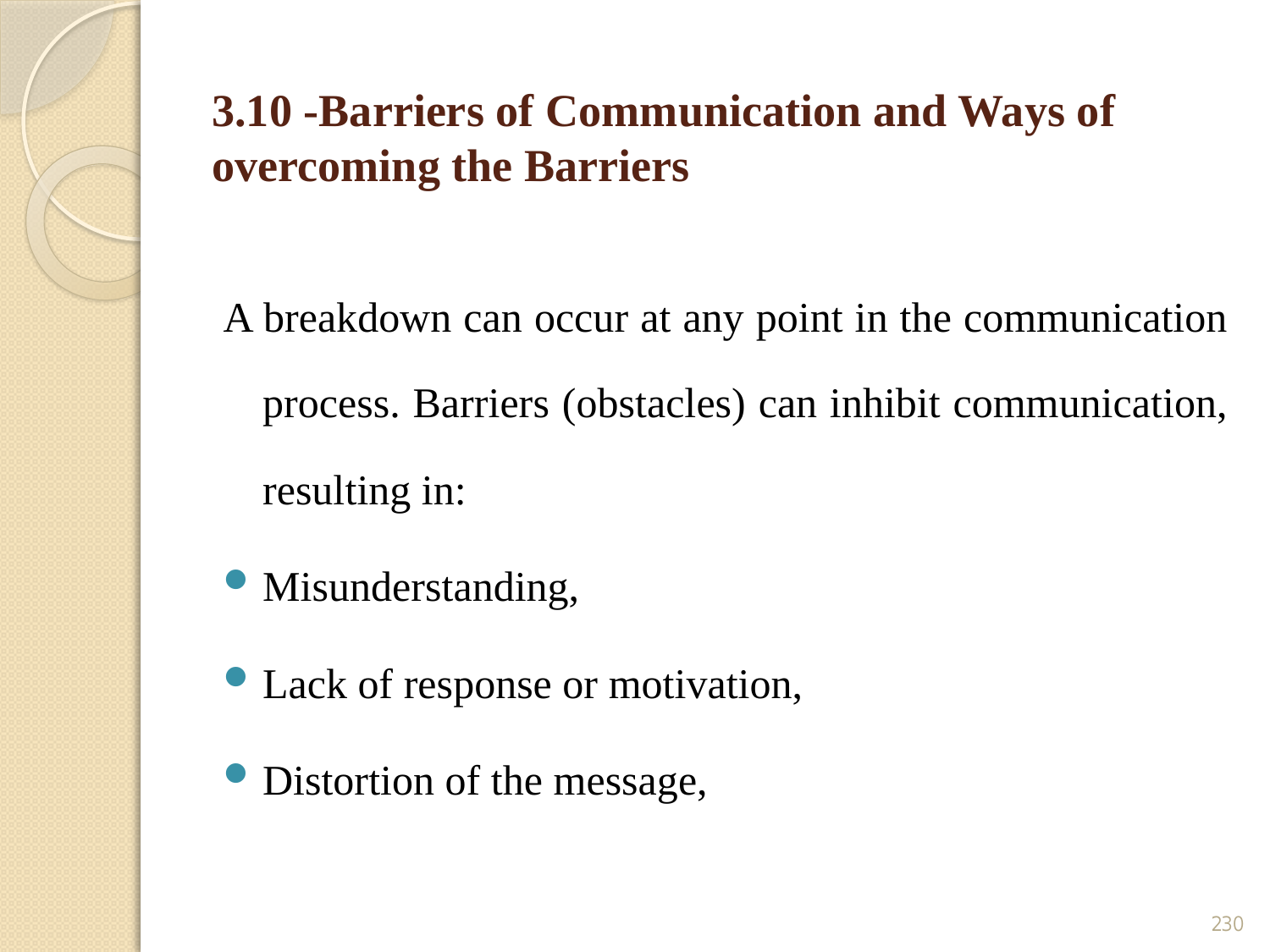

# 3.10 -Barriers of Communication and Ways of overcoming the Barriers

A breakdown can occur at any point in the communication process. Barriers (obstacles) can inhibit communication, resulting in:
Misunderstanding,
Lack of response or motivation,
Distortion of the message,
230